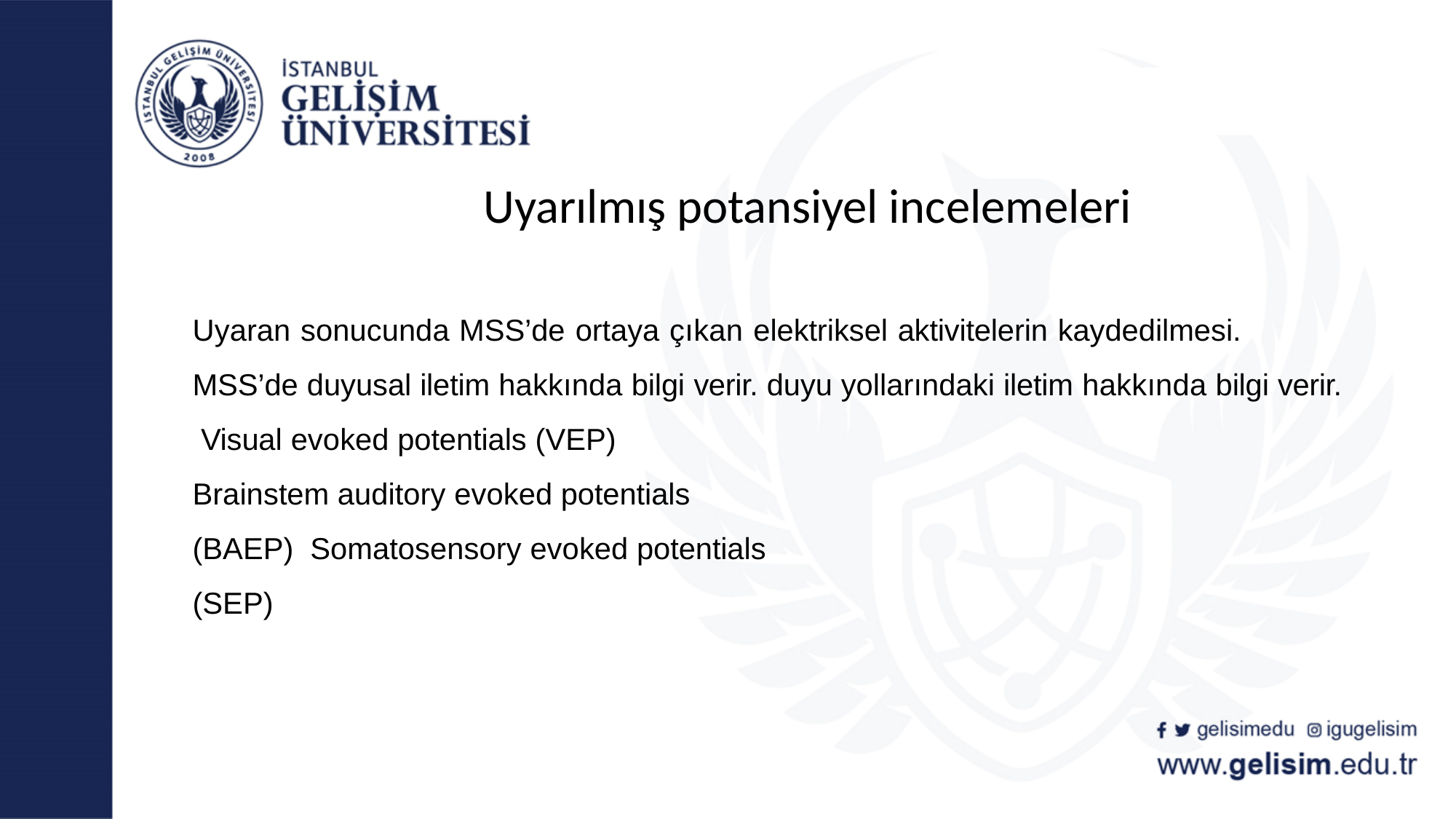

# Uyarılmış potansiyel incelemeleri
Uyaran sonucunda MSS’de ortaya çıkan elektriksel aktivitelerin kaydedilmesi.  MSS’de duyusal iletim hakkında bilgi verir. duyu yollarındaki iletim hakkında bilgi verir.  Visual evoked potentials (VEP)
Brainstem auditory evoked potentials (BAEP)  Somatosensory evoked potentials (SEP)
gelisimedu
igugelisim